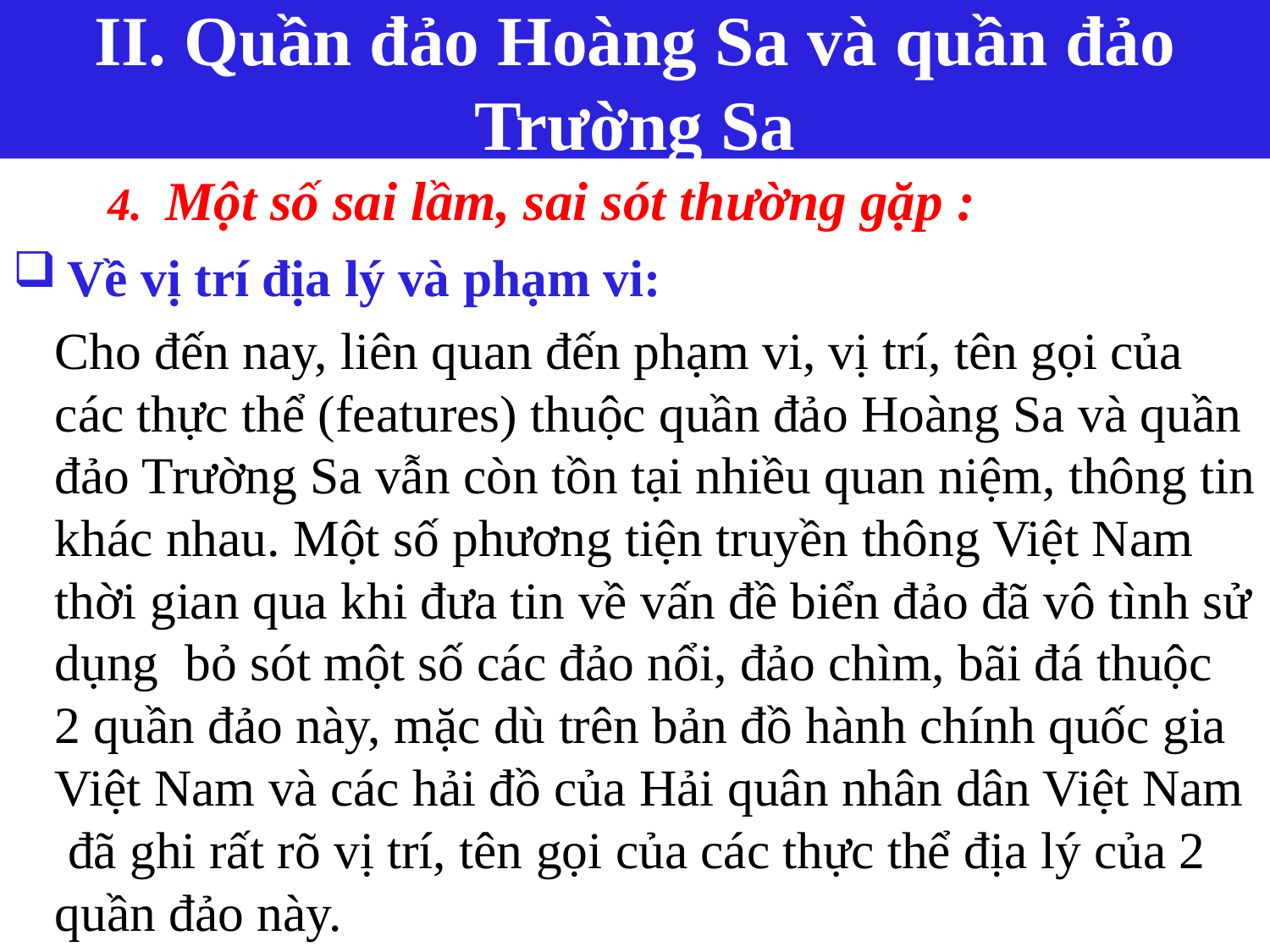

II. Quần đảo Hoàng Sa và quần đảo Trường Sa
# 4.  Một số sai lầm, sai sót thường gặp :
 Về vị trí địa lý và phạm vi:
	Cho đến nay, liên quan đến phạm vi, vị trí, tên gọi của các thực thể (features) thuộc quần đảo Hoàng Sa và quần đảo Trường Sa vẫn còn tồn tại nhiều quan niệm, thông tin khác nhau. Một số phương tiện truyền thông Việt Nam thời gian qua khi đưa tin về vấn đề biển đảo đã vô tình sử dụng  bỏ sót một số các đảo nổi, đảo chìm, bãi đá thuộc  2 quần đảo này, mặc dù trên bản đồ hành chính quốc gia Việt Nam và các hải đồ của Hải quân nhân dân Việt Nam  đã ghi rất rõ vị trí, tên gọi của các thực thể địa lý của 2 quần đảo này.